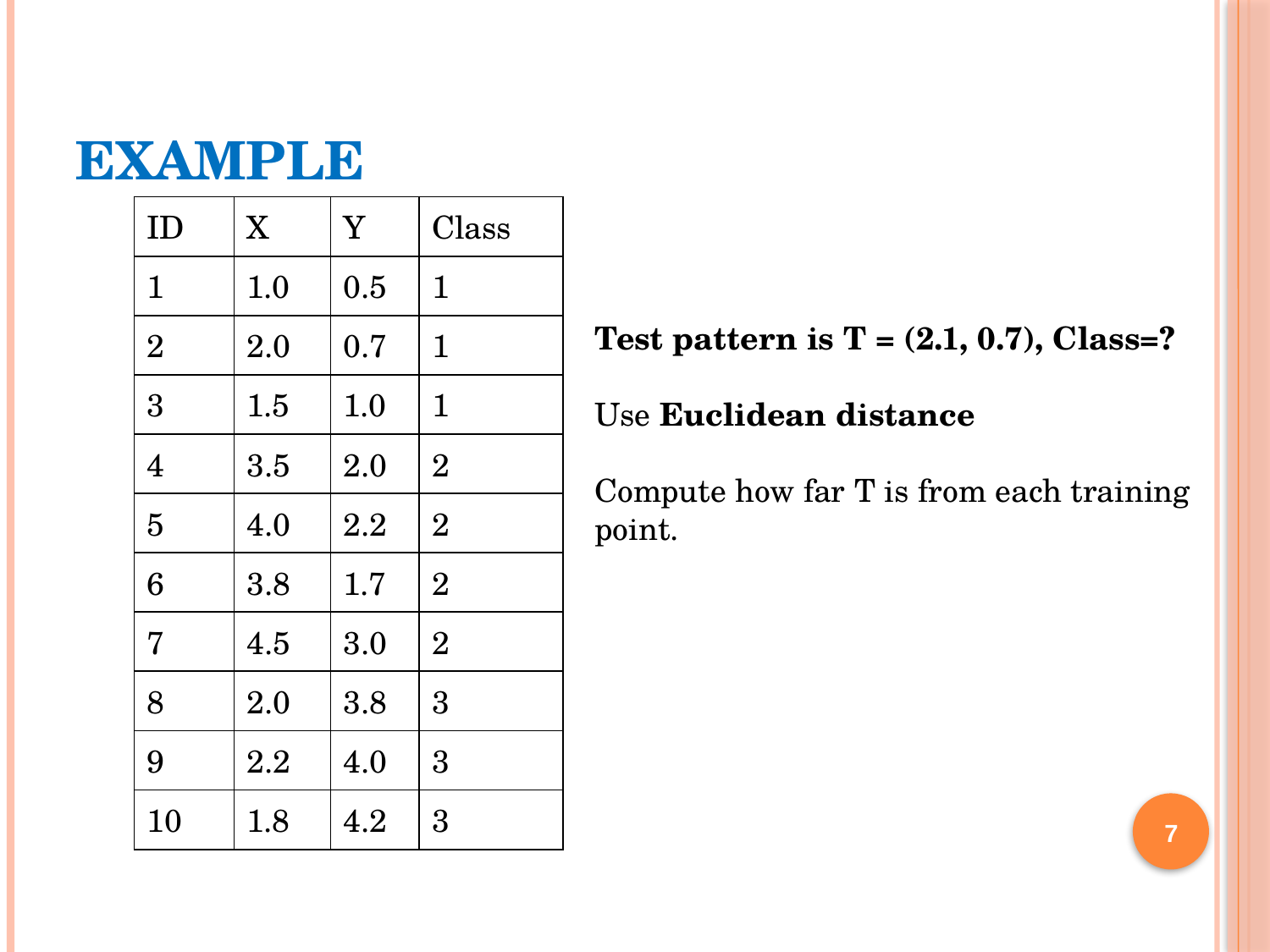

# Example
| ID | X | Y | Class |
| --- | --- | --- | --- |
| 1 | 1.0 | 0.5 | 1 |
| 2 | 2.0 | 0.7 | 1 |
| 3 | 1.5 | 1.0 | 1 |
| 4 | 3.5 | 2.0 | 2 |
| 5 | 4.0 | 2.2 | 2 |
| 6 | 3.8 | 1.7 | 2 |
| 7 | 4.5 | 3.0 | 2 |
| 8 | 2.0 | 3.8 | 3 |
| 9 | 2.2 | 4.0 | 3 |
| 10 | 1.8 | 4.2 | 3 |
Test pattern is T = (2.1, 0.7), Class=?

Use Euclidean distance

Compute how far T is from each training point.
7